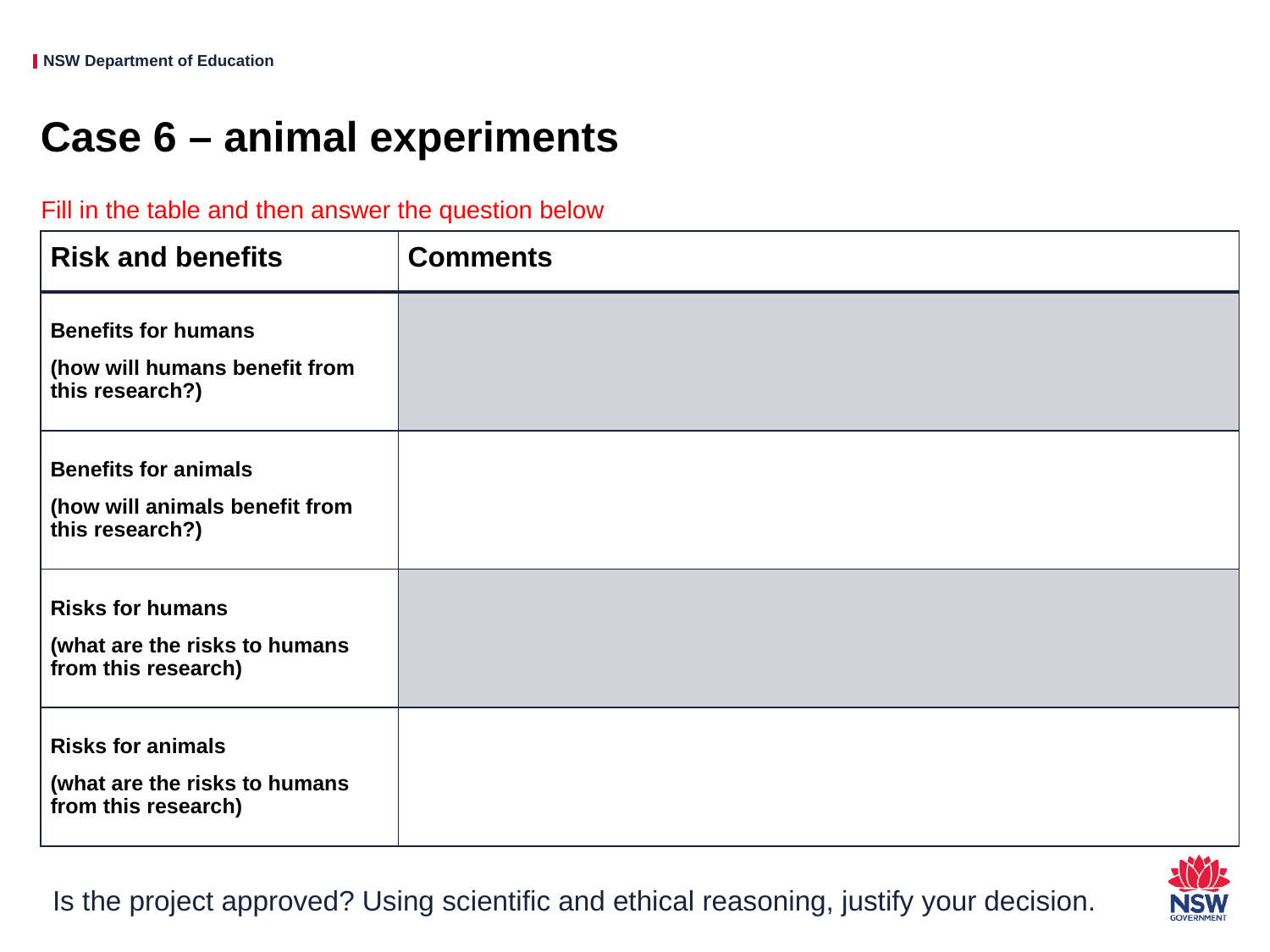

# Case 6 – animal experiments
Fill in the table and then answer the question below
| Risk and benefits | Comments |
| --- | --- |
| Benefits for humans (how will humans benefit from this research?) |  |
| Benefits for animals (how will animals benefit from this research?) |  |
| Risks for humans (what are the risks to humans from this research) |  |
| Risks for animals (what are the risks to humans from this research) |  |
Is the project approved? Using scientific and ethical reasoning, justify your decision.